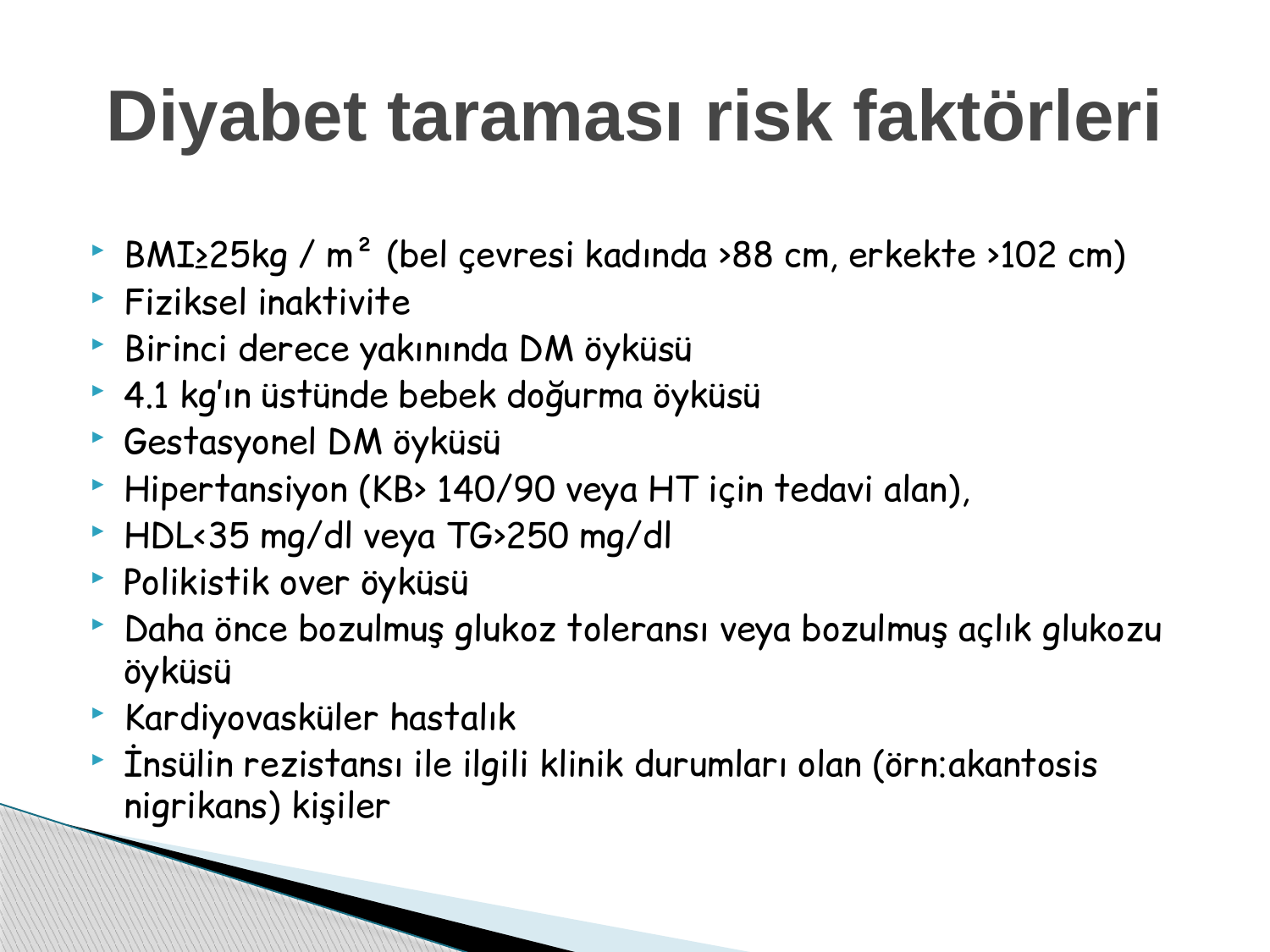

# Diyabet taraması risk faktörleri
BMI≥25kg / m² (bel çevresi kadında >88 cm, erkekte >102 cm)
Fiziksel inaktivite
Birinci derece yakınında DM öyküsü
4.1 kg’ın üstünde bebek doğurma öyküsü
Gestasyonel DM öyküsü
Hipertansiyon (KB> 140/90 veya HT için tedavi alan),
HDL<35 mg/dl veya TG>250 mg/dl
Polikistik over öyküsü
Daha önce bozulmuş glukoz toleransı veya bozulmuş açlık glukozu öyküsü
Kardiyovasküler hastalık
İnsülin rezistansı ile ilgili klinik durumları olan (örn:akantosis nigrikans) kişiler